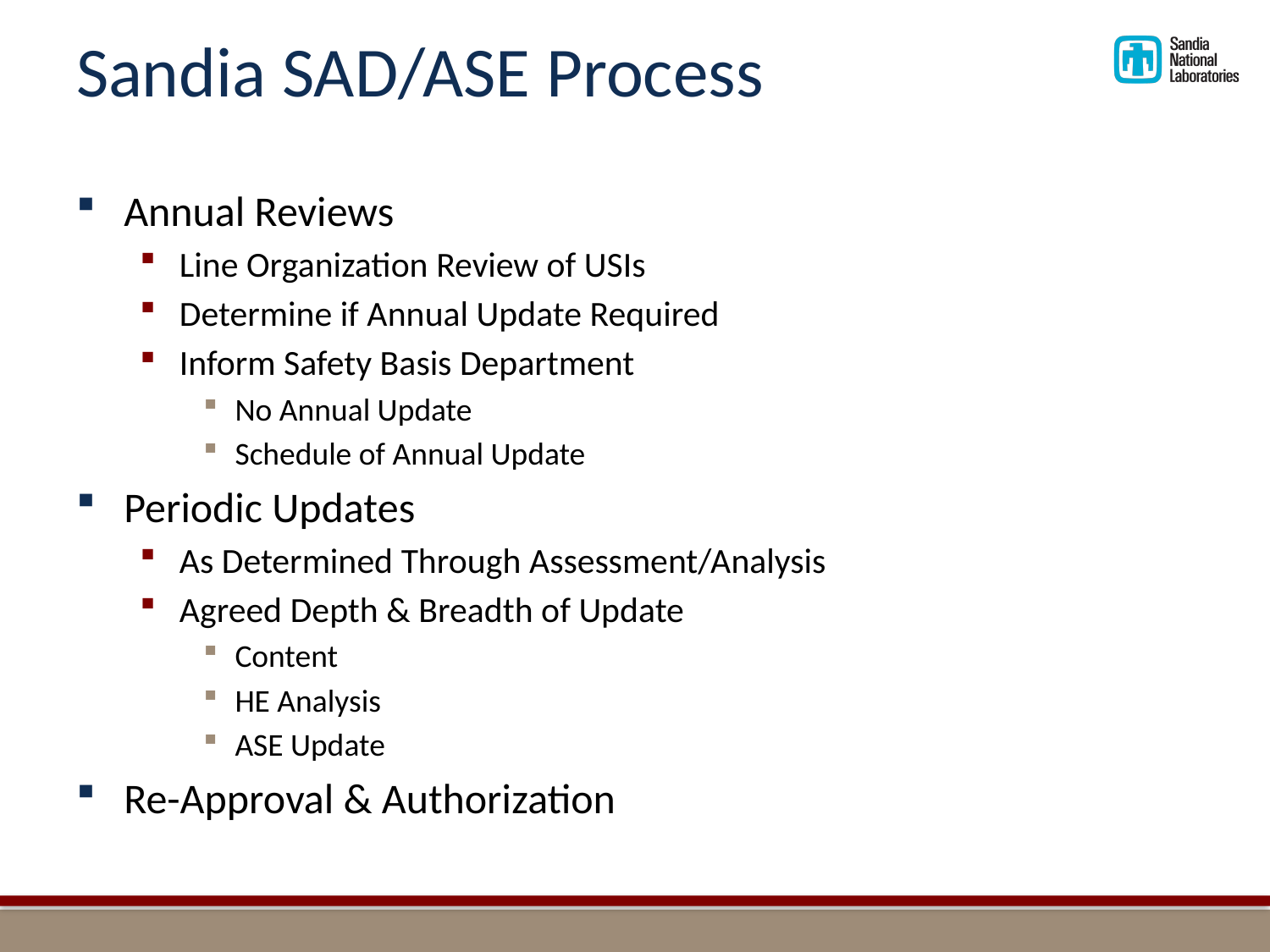

# Sandia SAD/ASE Process
Annual Reviews
Line Organization Review of USIs
Determine if Annual Update Required
Inform Safety Basis Department
No Annual Update
Schedule of Annual Update
Periodic Updates
As Determined Through Assessment/Analysis
Agreed Depth & Breadth of Update
Content
HE Analysis
ASE Update
Re-Approval & Authorization